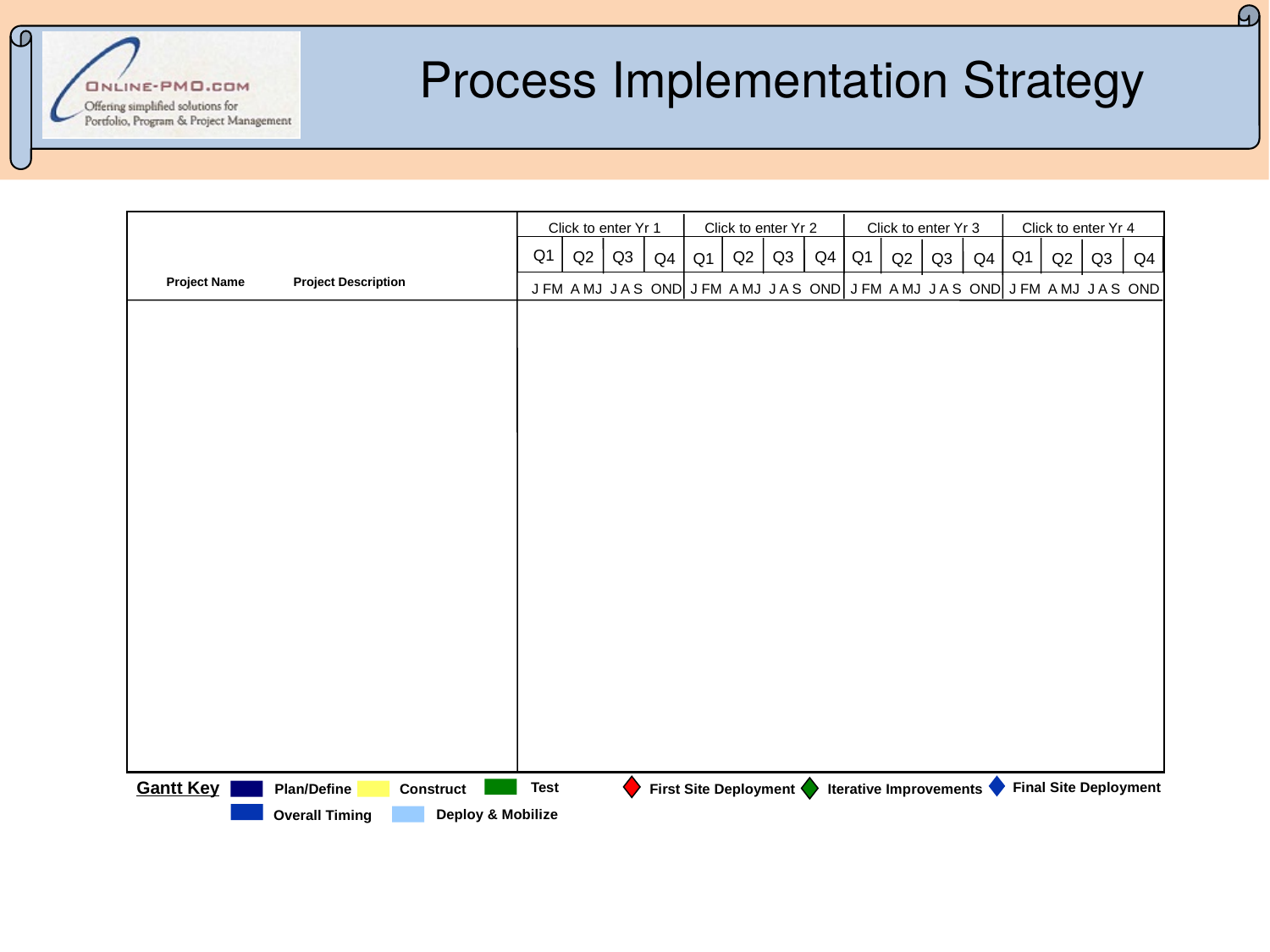

# Process Implementation Strategy

Click to enter Yr 1
Click to enter Yr 2
Click to enter Yr 3
Click to enter Yr 4

Q1

Q2
Q3
Q2
Q3
Q4
Q1
Q1
Q1
Q2
Q3
Q4
Q2
Q3
Q4
Q4
Project Name	Project Description
J FM  A MJ  J A S  OND
J FM  A MJ  J A S  OND
J FM  A MJ  J A S  OND
J FM  A MJ  J A S  OND

Gantt Key
Final Site Deployment
Test
Iterative Improvements
Plan/Define
Construct
First Site Deployment

Deploy & Mobilize
Overall Timing